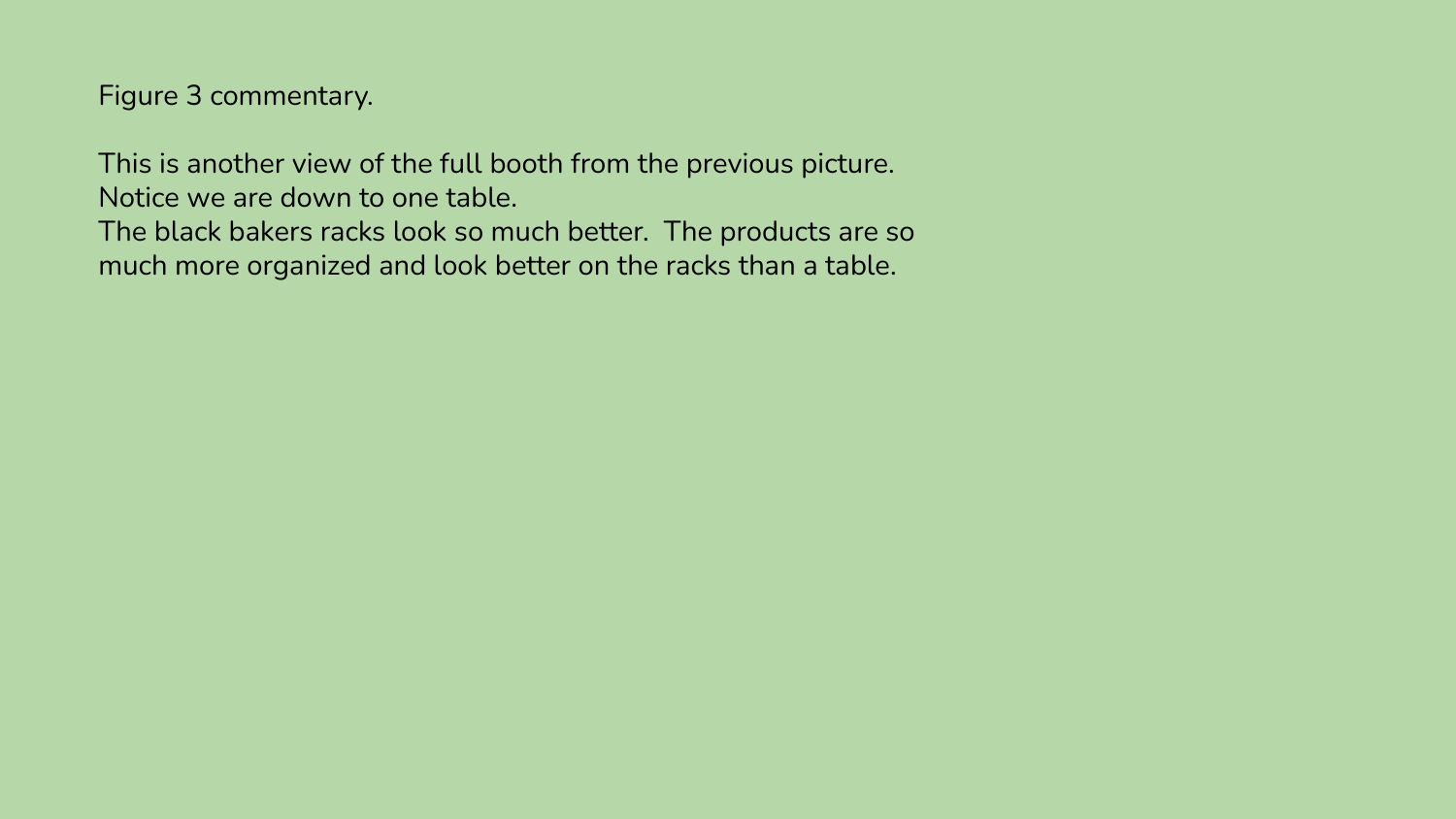

Figure 3 commentary.

This is another view of the full booth from the previous picture.  Notice we are down to one table.
The black bakers racks look so much better.  The products are so much more organized and look better on the racks than a table.